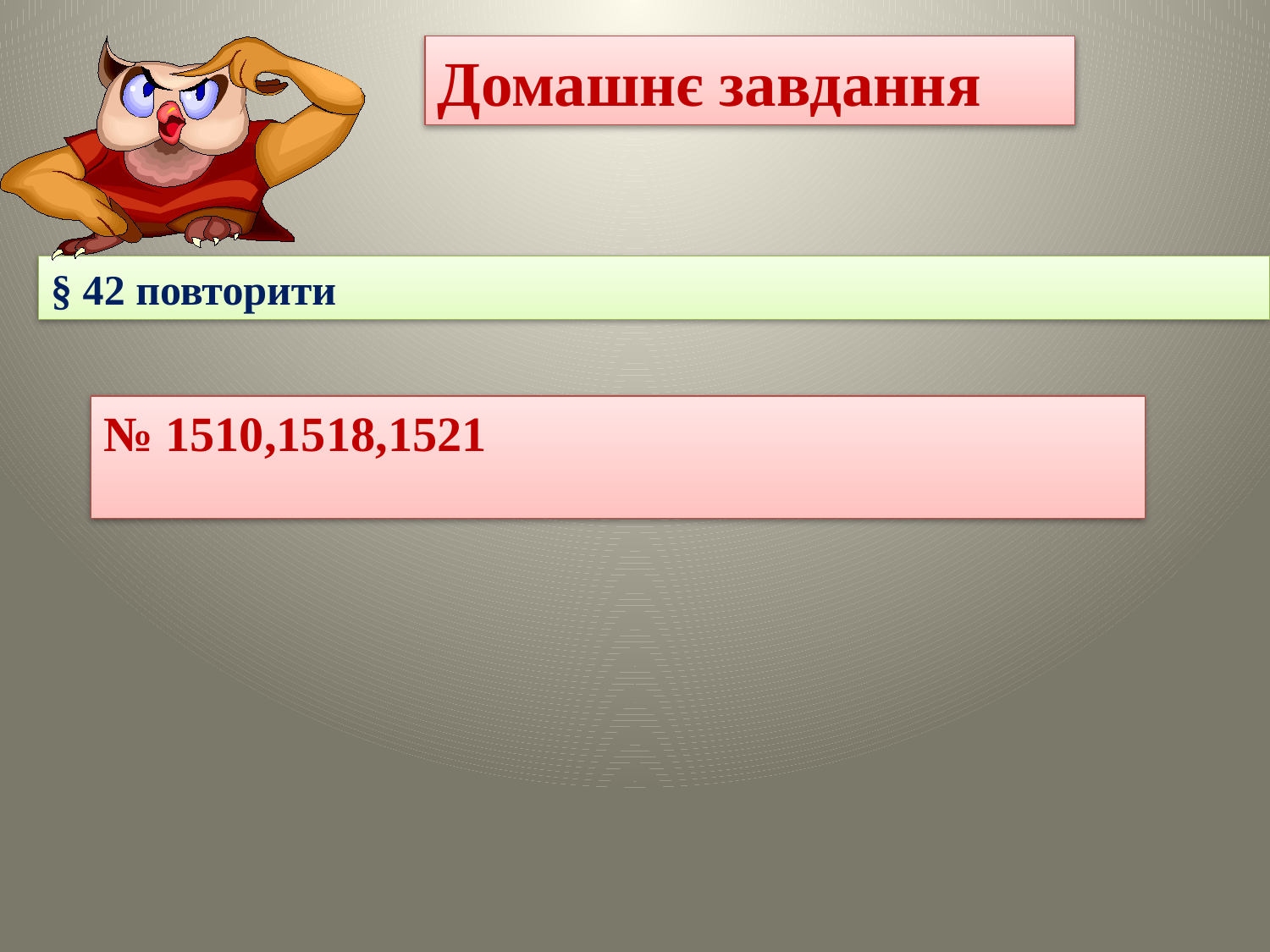

Домашнє завдання

§ 42 повторити
№ 1510,1518,1521